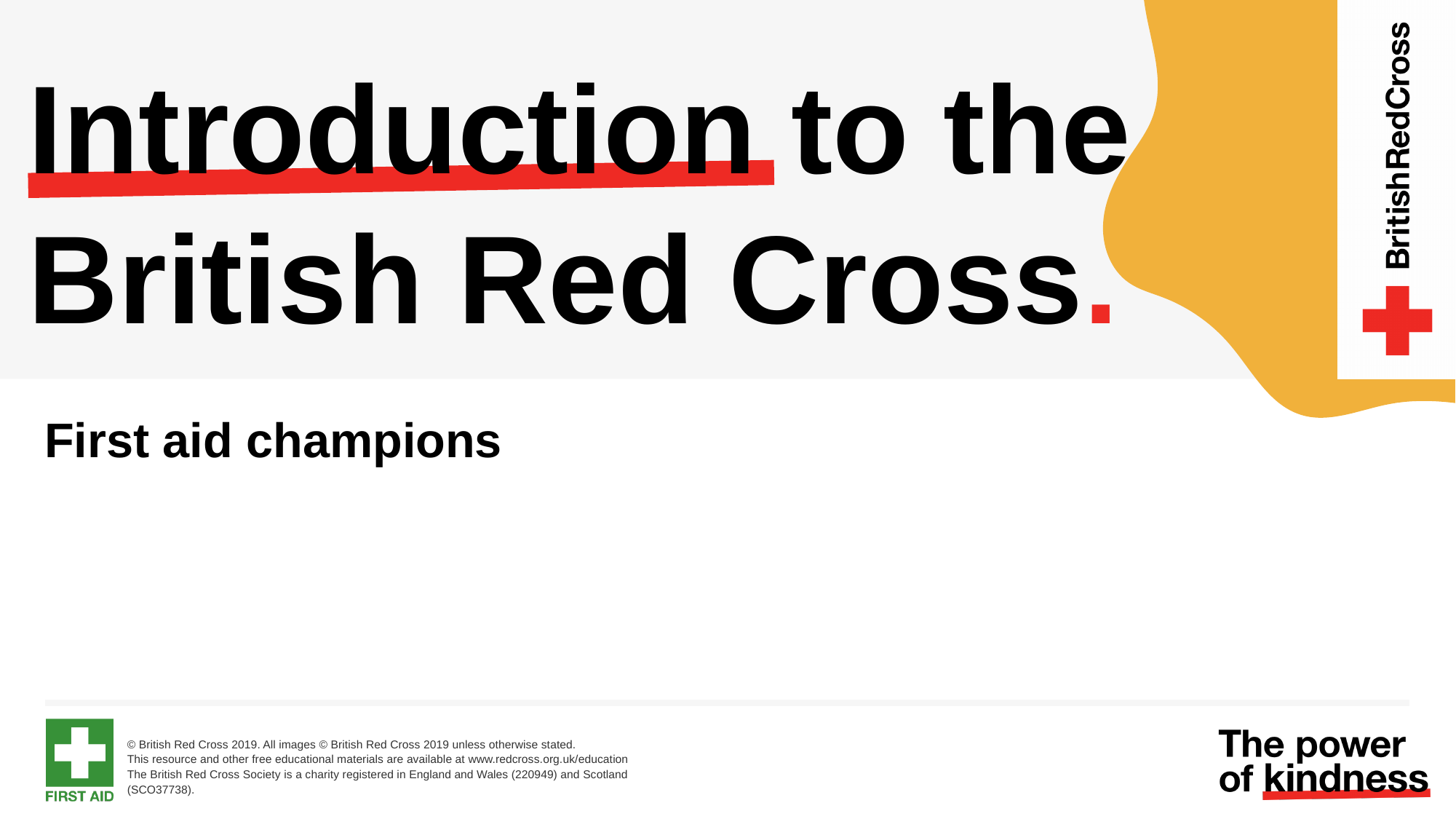

# Introduction to the British Red Cross.
First aid champions